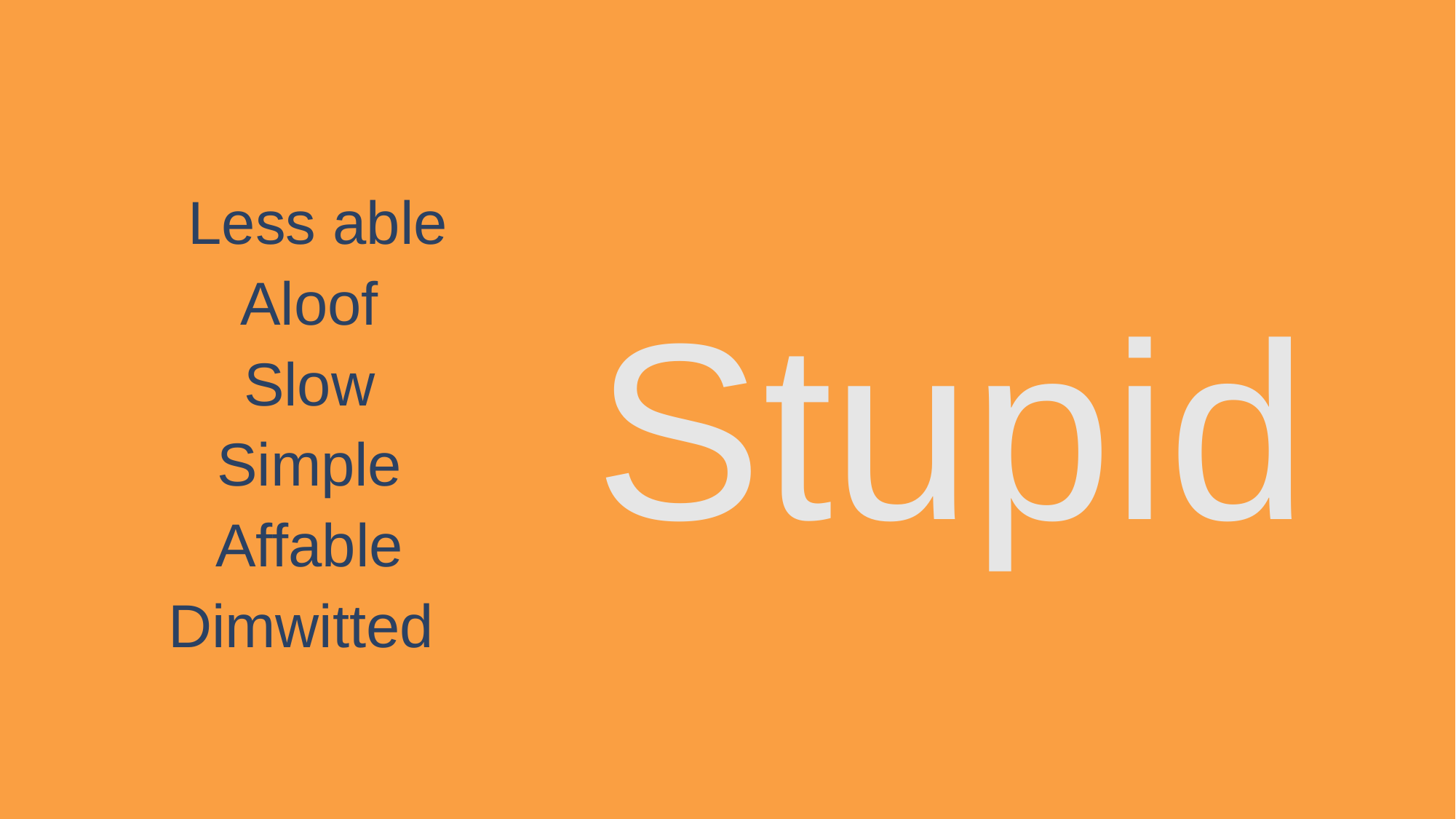

Less able
Aloof
Slow
Simple
Affable
Dimwitted
# Stupid